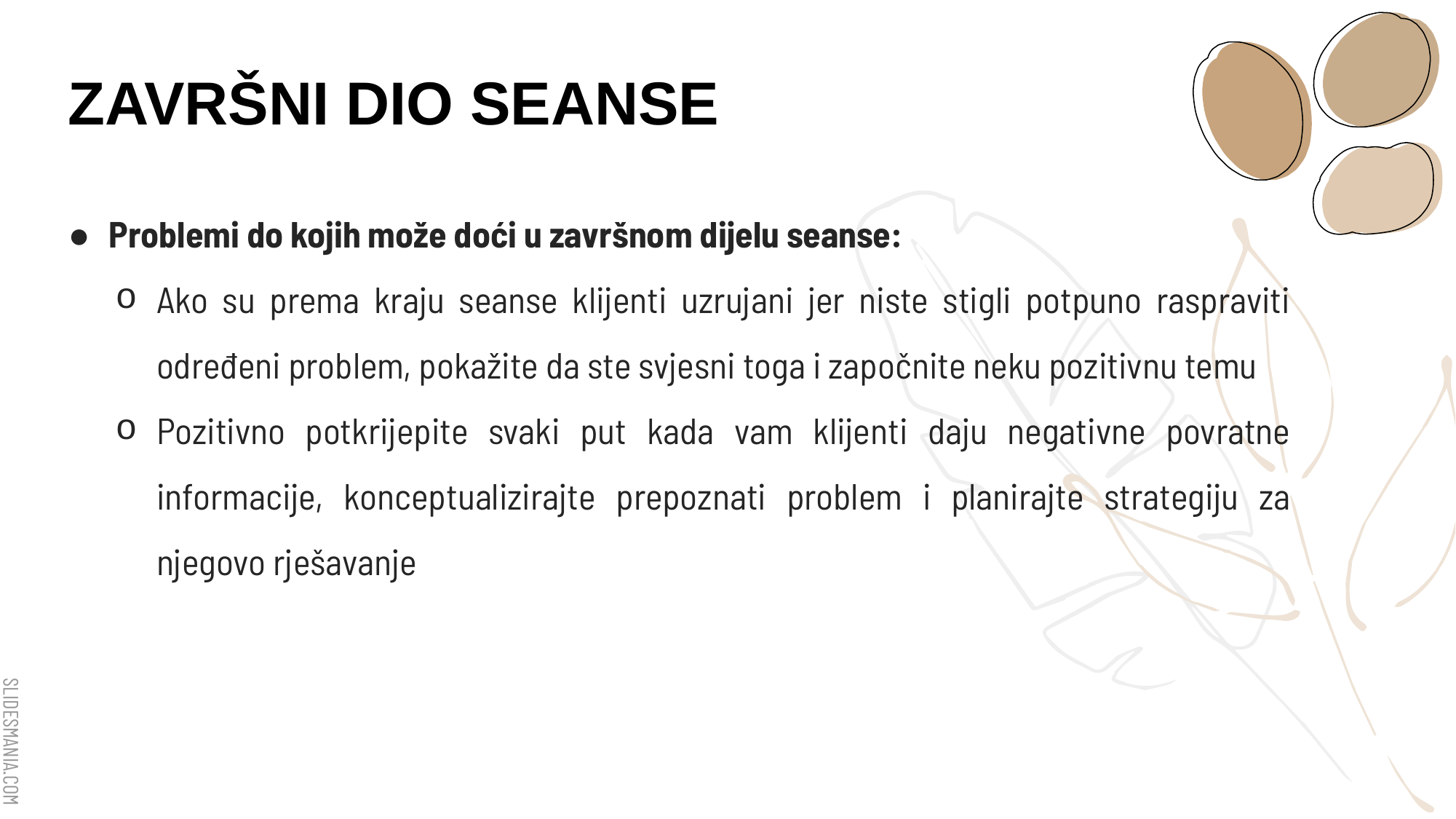

# ZAVRŠNI DIO SEANSE
Problemi do kojih može doći u završnom dijelu seanse:
Ako su prema kraju seanse klijenti uzrujani jer niste stigli potpuno raspraviti određeni problem, pokažite da ste svjesni toga i započnite neku pozitivnu temu
Pozitivno potkrijepite svaki put kada vam klijenti daju negativne povratne informacije, konceptualizirajte prepoznati problem i planirajte strategiju za njegovo rješavanje